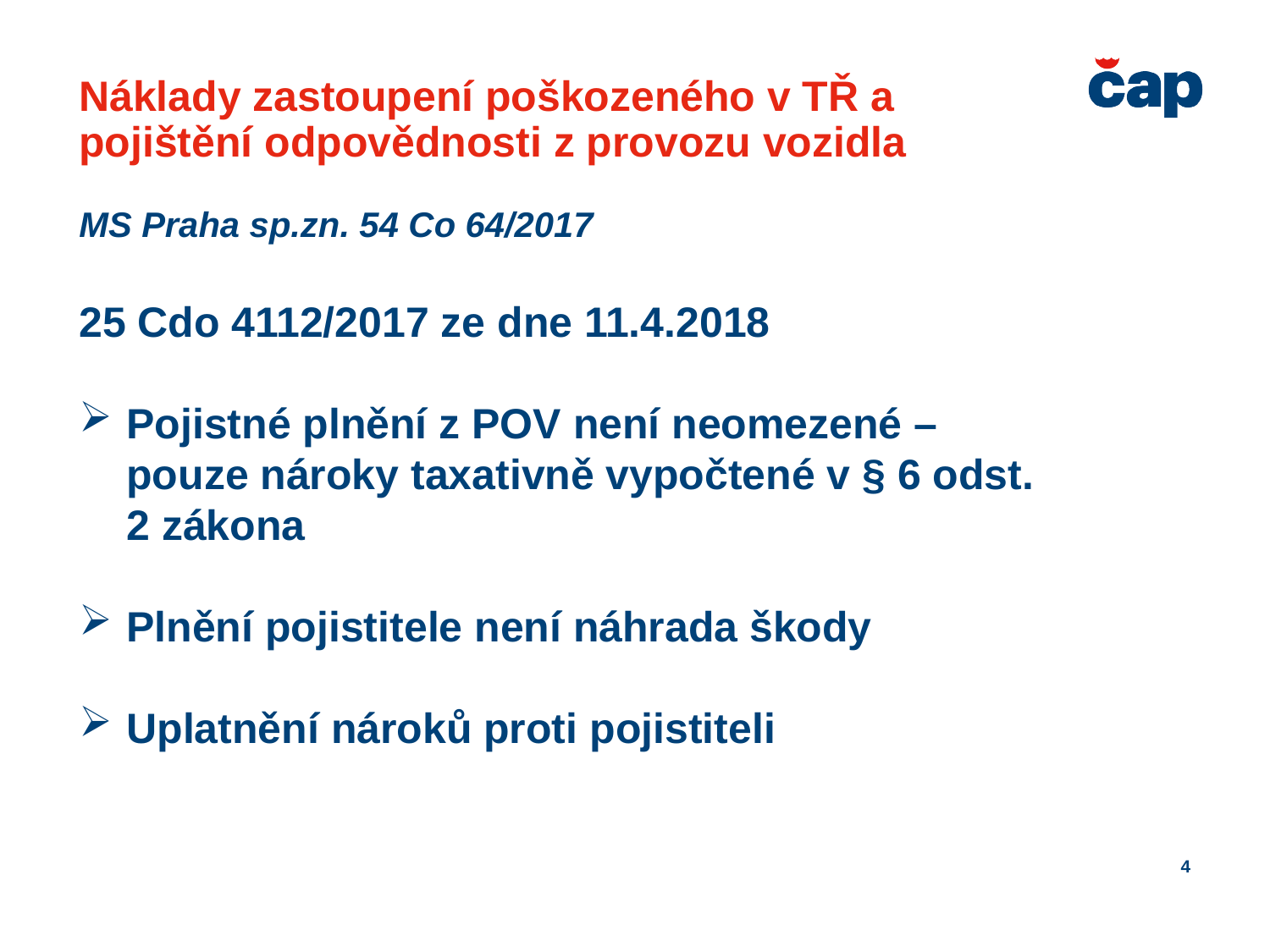

Náklady zastoupení poškozeného v TŘ a pojištění odpovědnosti z provozu vozidla
MS Praha sp.zn. 54 Co 64/2017

25 Cdo 4112/2017 ze dne 11.4.2018

Pojistné plnění z POV není neomezené – pouze nároky taxativně vypočtené v § 6 odst. 2 zákona

Plnění pojistitele není náhrada škody

Uplatnění nároků proti pojistiteli